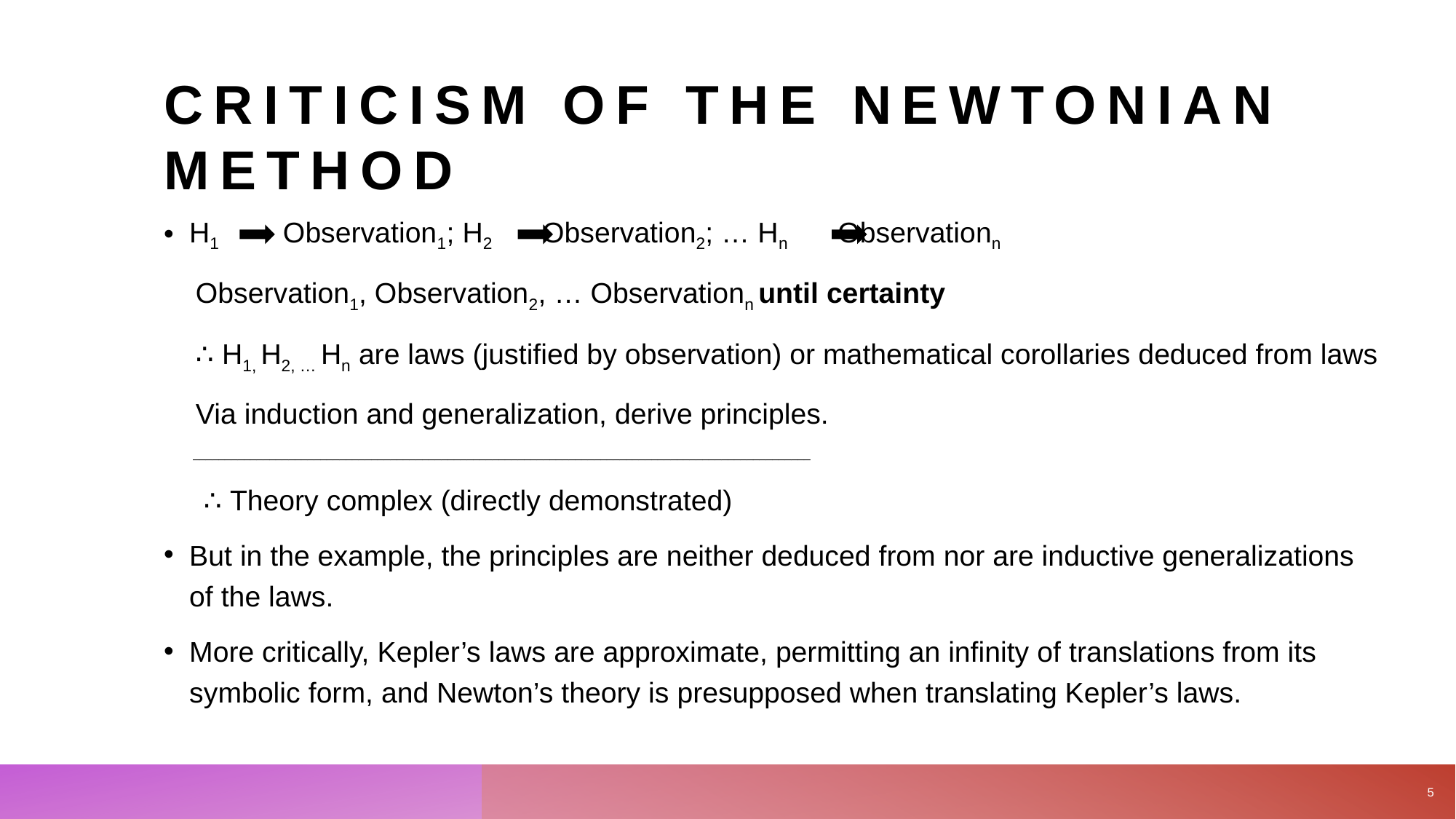

# Criticism of the Newtonian method
H1        Observation1; H2           Observation2; … Hn           Observationn
    Observation1, Observation2, … Observationn until certainty
    ∴ H1, H2, … Hn are laws (justified by observation) or mathematical corollaries deduced from laws
    Via induction and generalization, derive principles.
         _________________________________________________________________________________________________
     ∴ Theory complex (directly demonstrated)
But in the example, the principles are neither deduced from nor are inductive generalizations of the laws.
More critically, Kepler’s laws are approximate, permitting an infinity of translations from its symbolic form, and Newton’s theory is presupposed when translating Kepler’s laws.

5